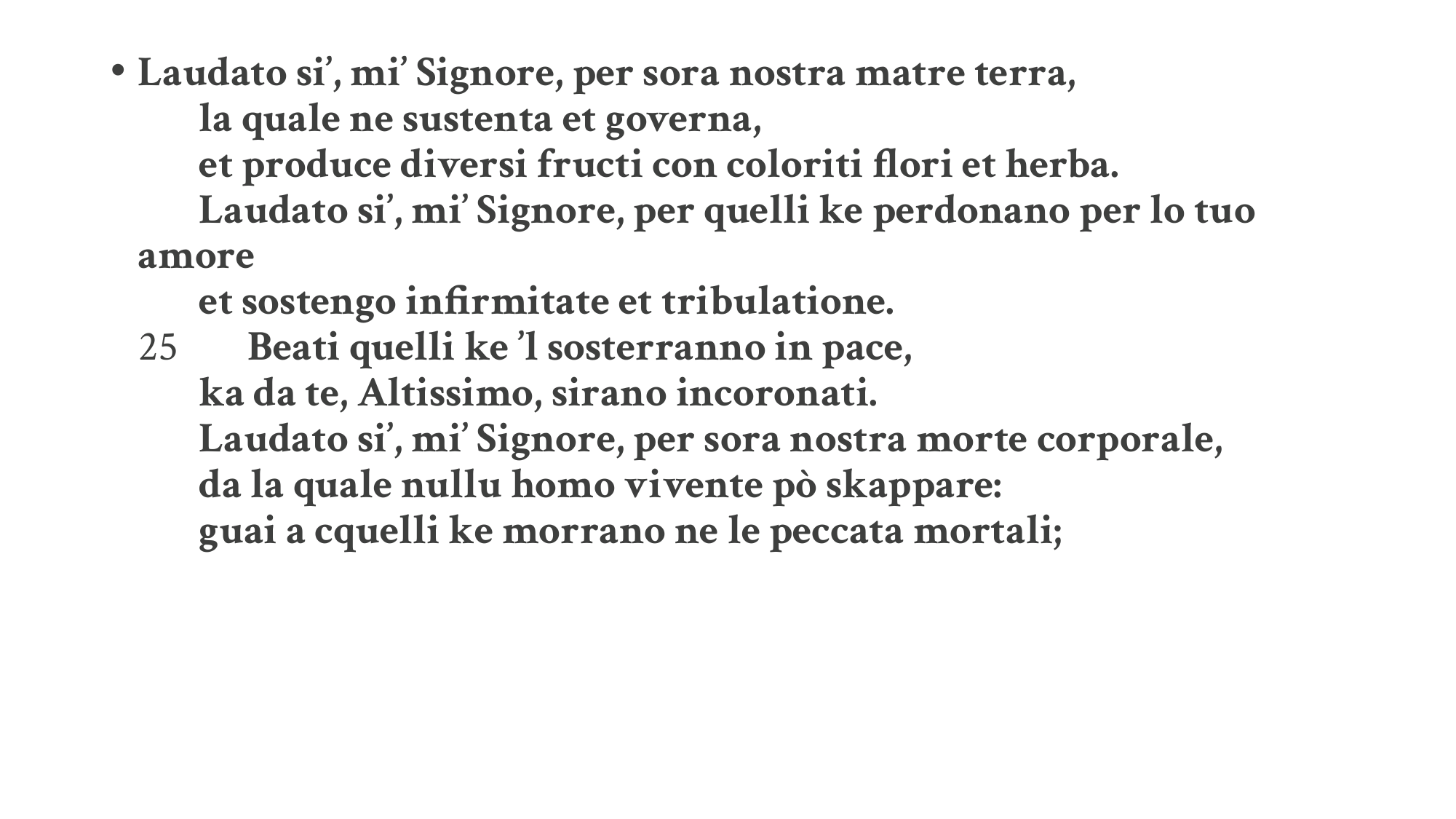

#
Laudato si’, mi’ Signore, per sora nostra matre terra,
       la quale ne sustenta et governa,
       et produce diversi fructi con coloriti flori et herba.
       Laudato si’, mi’ Signore, per quelli ke perdonano per lo tuo amore
       et sostengo infirmitate et tribulatione.
25        Beati quelli ke ’l sosterranno in pace,
       ka da te, Altissimo, sirano incoronati.
       Laudato si’, mi’ Signore, per sora nostra morte corporale,
       da la quale nullu homo vivente pò skappare:
       guai a cquelli ke morrano ne le peccata mortali;